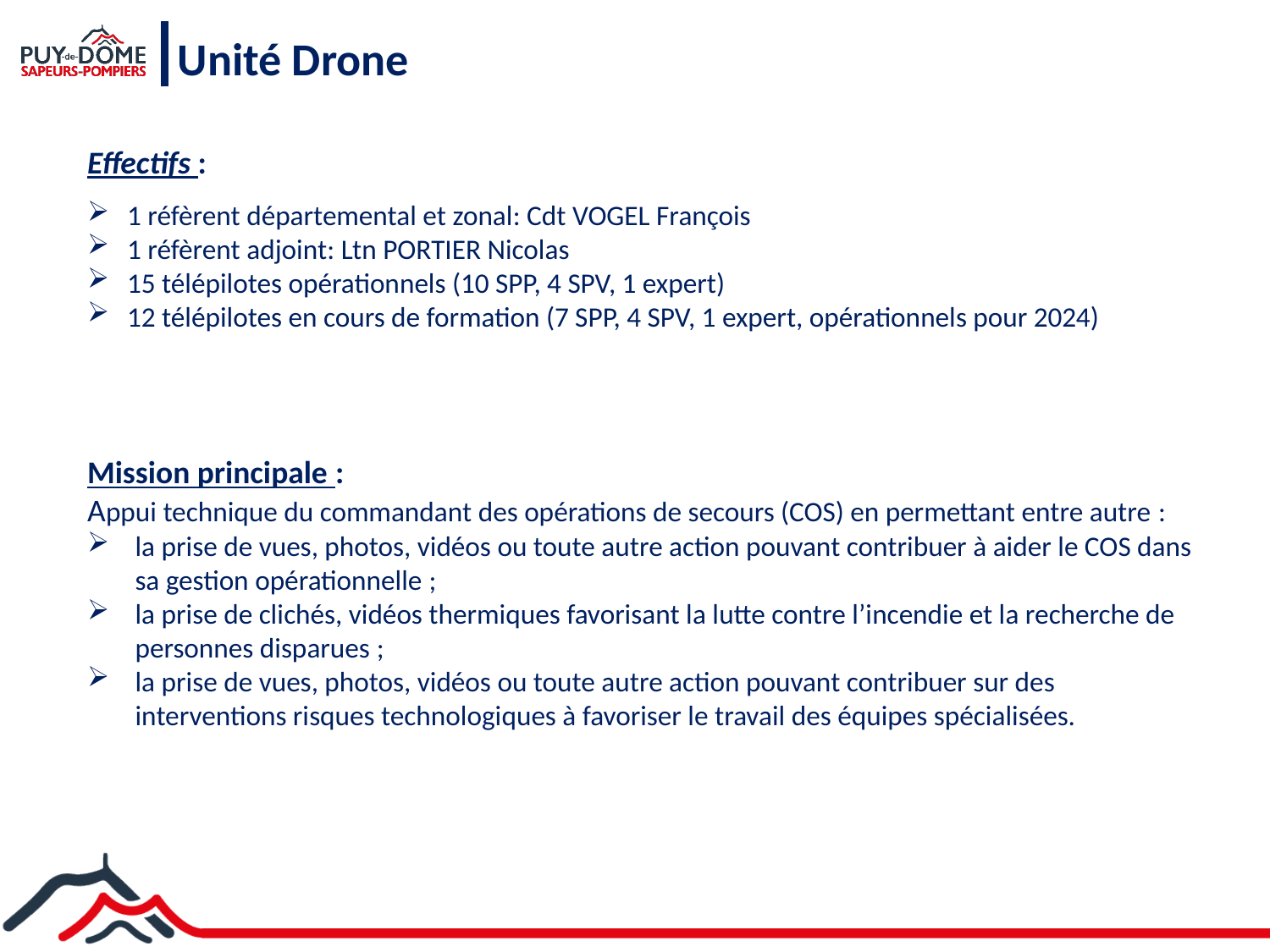

# Unité Drone
Effectifs :

1 réfèrent départemental et zonal: Cdt VOGEL François
1 réfèrent adjoint: Ltn PORTIER Nicolas
15 télépilotes opérationnels (10 SPP, 4 SPV, 1 expert)
12 télépilotes en cours de formation (7 SPP, 4 SPV, 1 expert, opérationnels pour 2024)
Mission principale :
Appui technique du commandant des opérations de secours (COS) en permettant entre autre :
la prise de vues, photos, vidéos ou toute autre action pouvant contribuer à aider le COS dans sa gestion opérationnelle ;
la prise de clichés, vidéos thermiques favorisant la lutte contre l’incendie et la recherche de personnes disparues ;
la prise de vues, photos, vidéos ou toute autre action pouvant contribuer sur des interventions risques technologiques à favoriser le travail des équipes spécialisées.